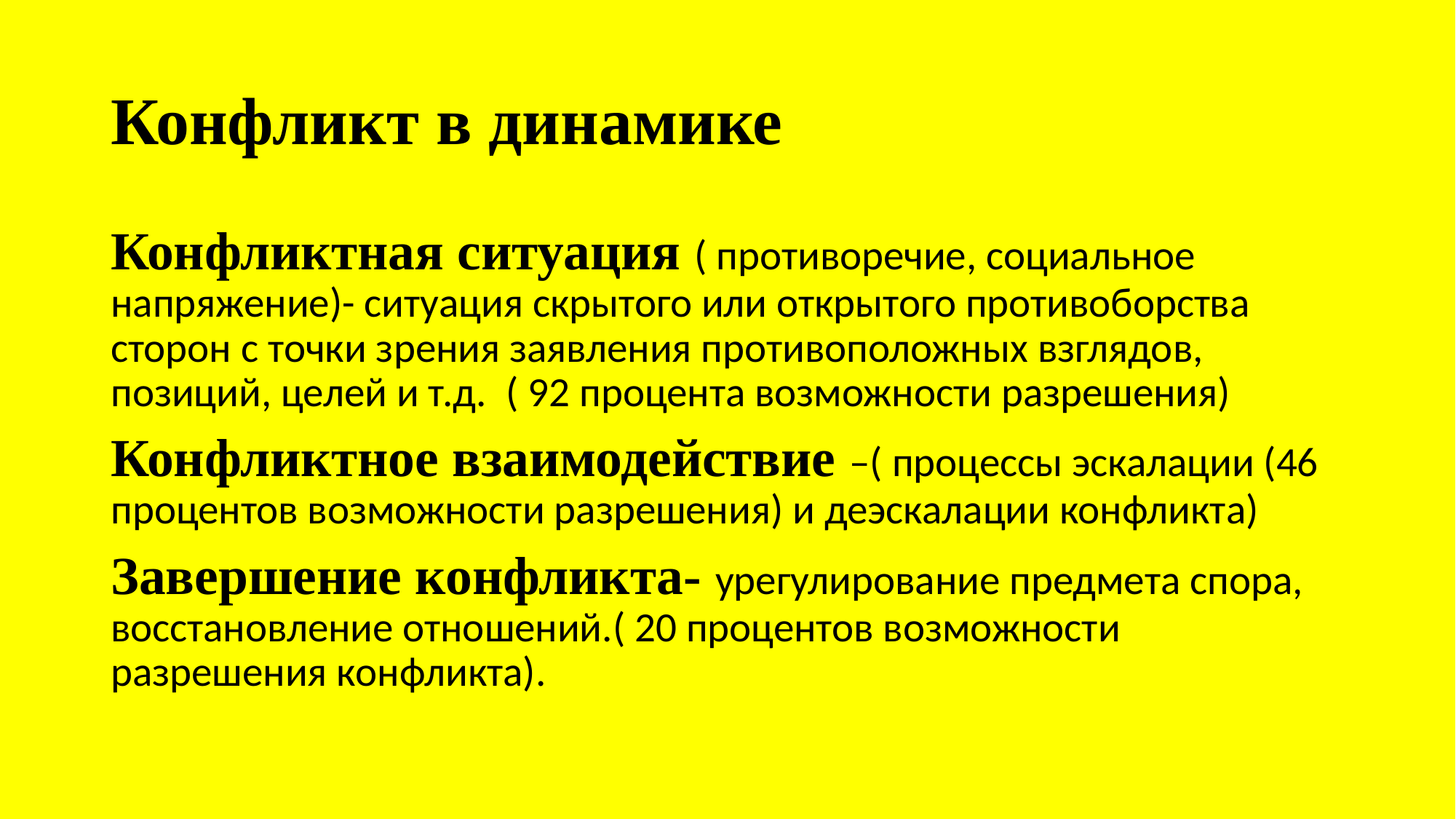

# Конфликт в динамике
Конфликтная ситуация ( противоречие, социальное напряжение)- ситуация скрытого или открытого противоборства сторон с точки зрения заявления противоположных взглядов, позиций, целей и т.д.  ( 92 процента возможности разрешения)
Конфликтное взаимодействие –( процессы эскалации (46 процентов возможности разрешения) и деэскалации конфликта)
Завершение конфликта- урегулирование предмета спора, восстановление отношений.( 20 процентов возможности разрешения конфликта).